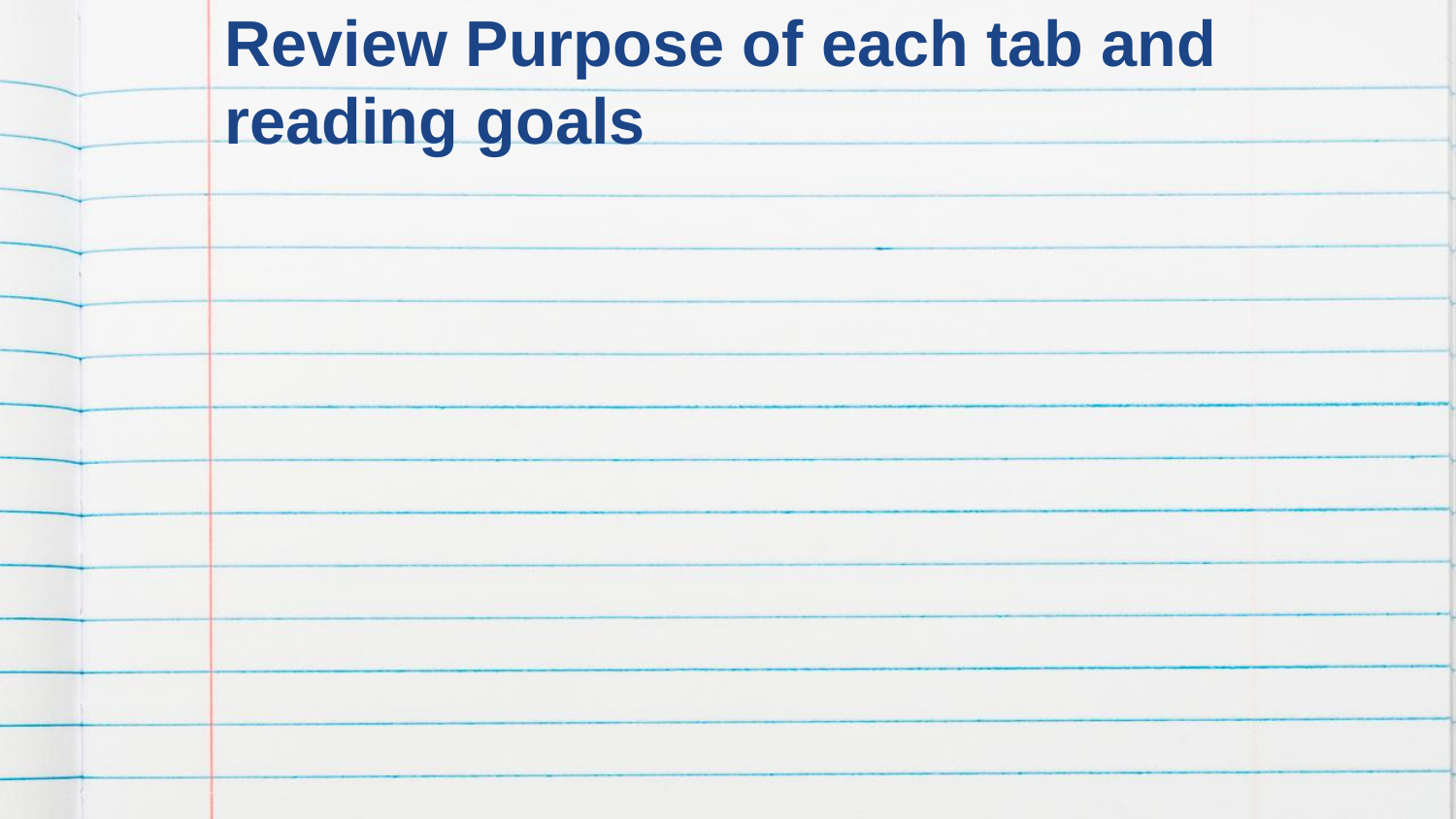

# Review Purpose of each tab and reading goals